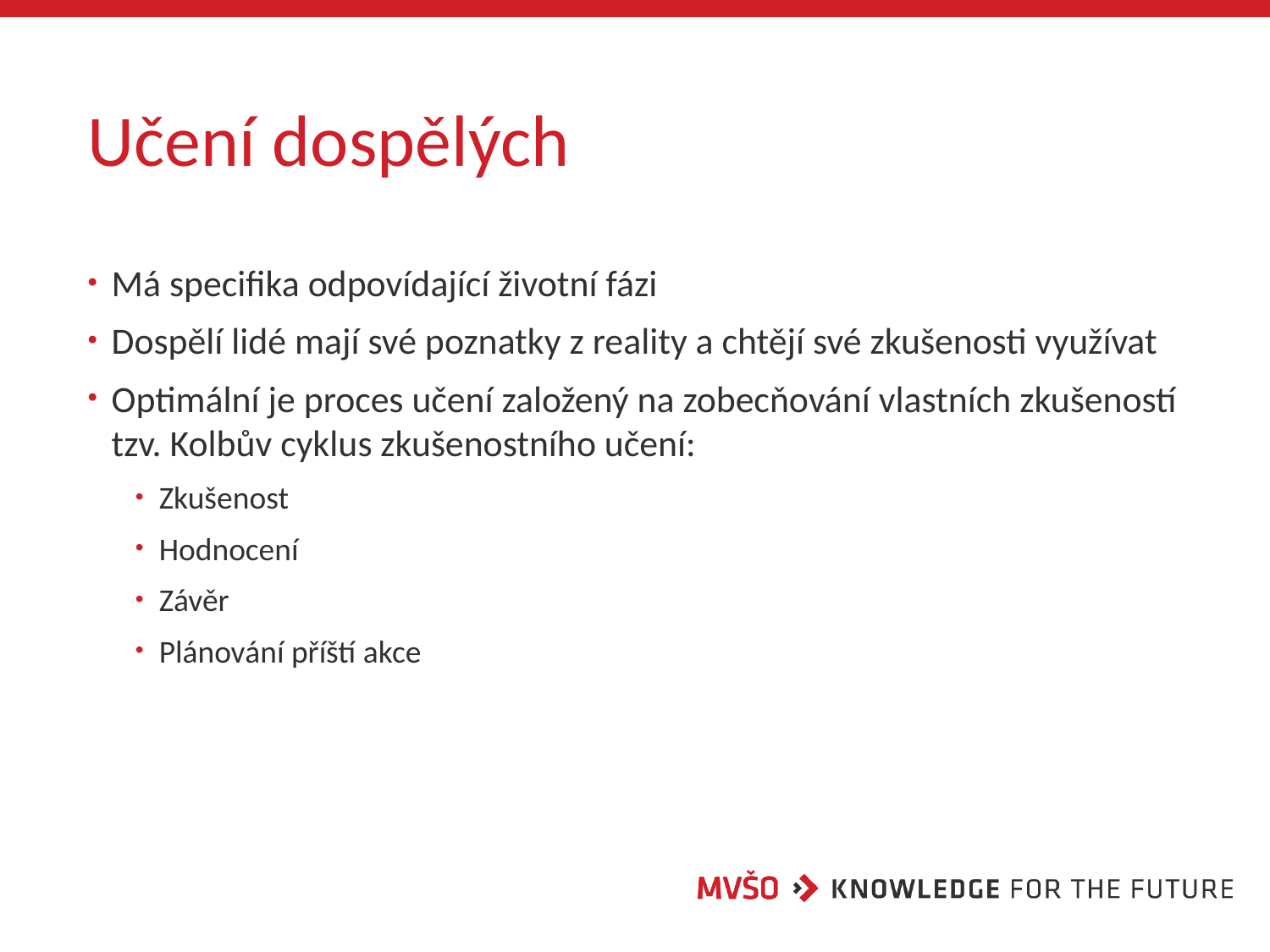

# Učení dospělých
Má specifika odpovídající životní fázi
Dospělí lidé mají své poznatky z reality a chtějí své zkušenosti využívat
Optimální je proces učení založený na zobecňování vlastních zkušeností tzv. Kolbův cyklus zkušenostního učení:
Zkušenost
Hodnocení
Závěr
Plánování příští akce